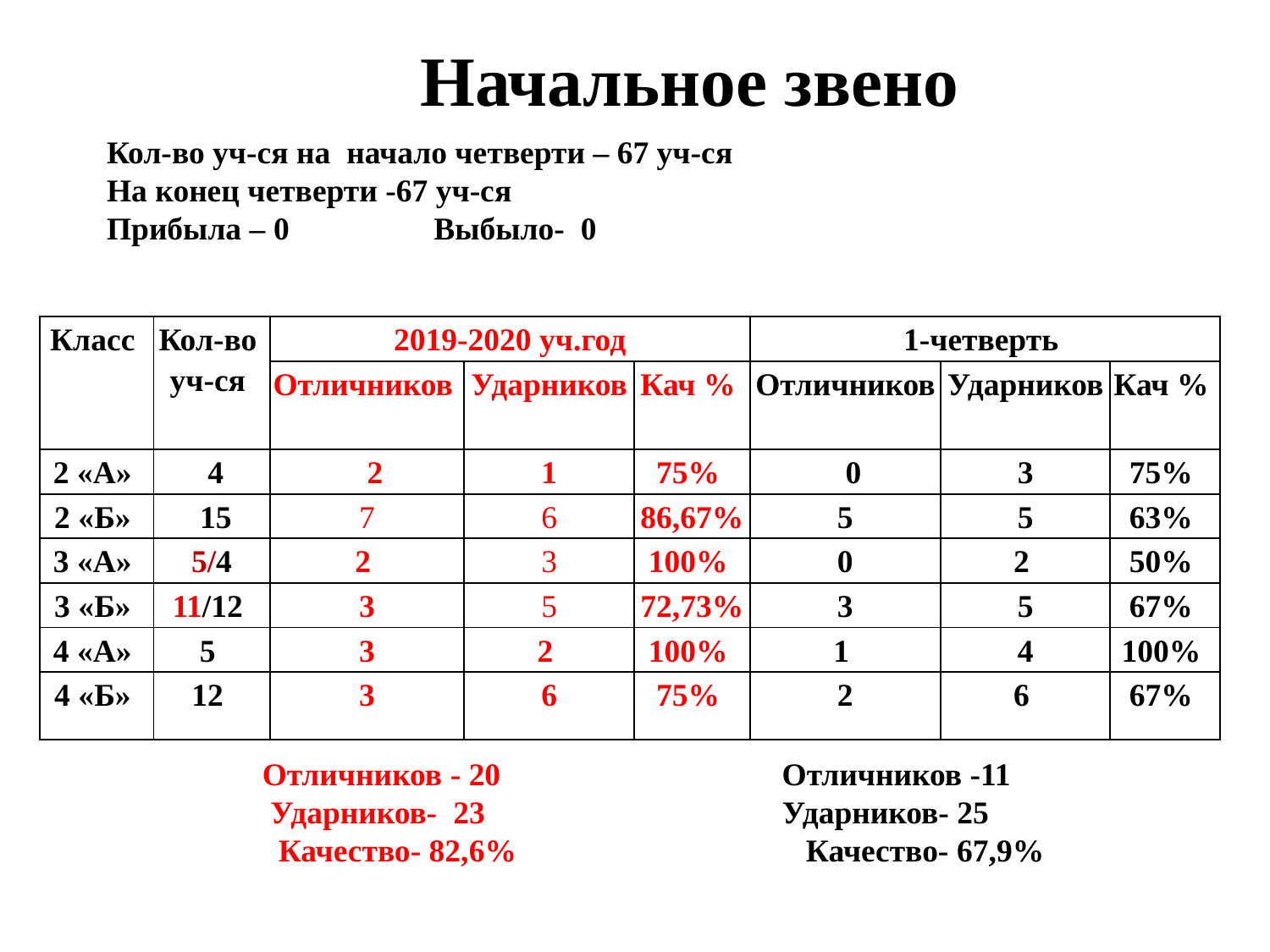

Начальное звено
Кол-во уч-ся на  начало четверти – 67 уч-ся
На конец четверти -67 уч-ся
Прибыла – 0                  Выбыло-  0

| Класс | Кол-во уч-ся | 2019-2020 уч.год |  |  | 1-четверть |  |  |
| --- | --- | --- | --- | --- | --- | --- | --- |
|  |  | Отличников | Ударников | Кач % | Отличников | Ударников | Кач % |
| 2 «А» | 4 | 2 | 1 | 75% | 0 | 3 | 75% |
| 2 «Б» | 15 | 7 | 6 | 86,67% | 5 | 5 | 63% |
| 3 «А» | 5/4 | 2 | 3 | 100% | 0 | 2 | 50% |
| 3 «Б» | 11/12 | 3 | 5 | 72,73% | 3 | 5 | 67% |
| 4 «А» | 5 | 3 | 2 | 100% | 1 | 4 | 100% |
| 4 «Б» | 12 | 3 | 6 | 75% | 2 | 6 | 67% |
                      Отличников - 20                                   Отличников -11
                       Ударников-  23                                     Ударников- 25
                        Качество- 82,6%                                    Качество- 67,9%